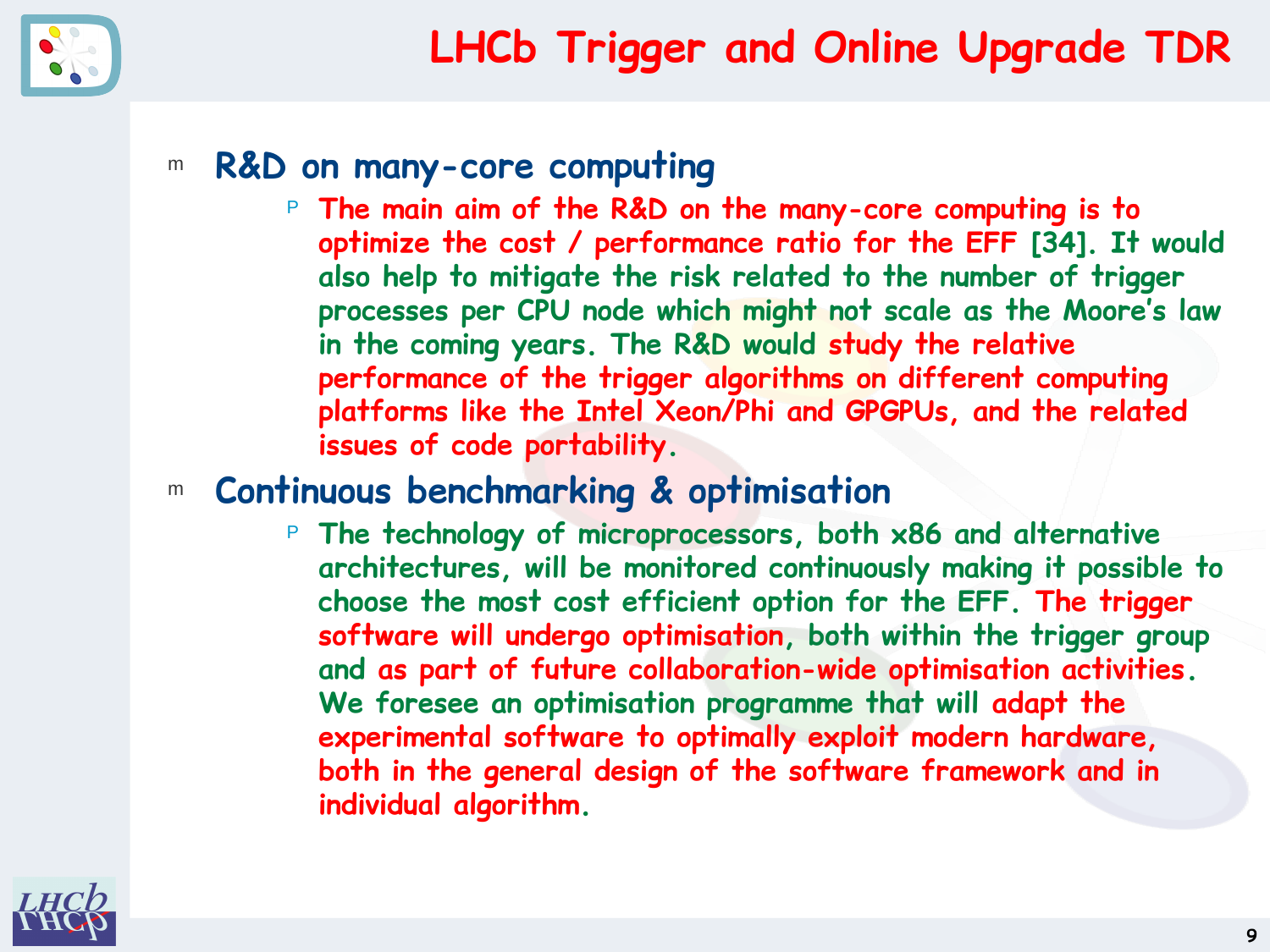

# LHCb Trigger and Online Upgrade TDR
R&D on many-core computing
The main aim of the R&D on the many-core computing is to optimize the cost / performance ratio for the EFF [34]. It would also help to mitigate the risk related to the number of trigger processes per CPU node which might not scale as the Moore’s law in the coming years. The R&D would study the relative performance of the trigger algorithms on different computing platforms like the Intel Xeon/Phi and GPGPUs, and the related issues of code portability.
Continuous benchmarking & optimisation
The technology of microprocessors, both x86 and alternative architectures, will be monitored continuously making it possible to choose the most cost efficient option for the EFF. The trigger software will undergo optimisation, both within the trigger group and as part of future collaboration-wide optimisation activities. We foresee an optimisation programme that will adapt the experimental software to optimally exploit modern hardware, both in the general design of the software framework and in individual algorithm.
9